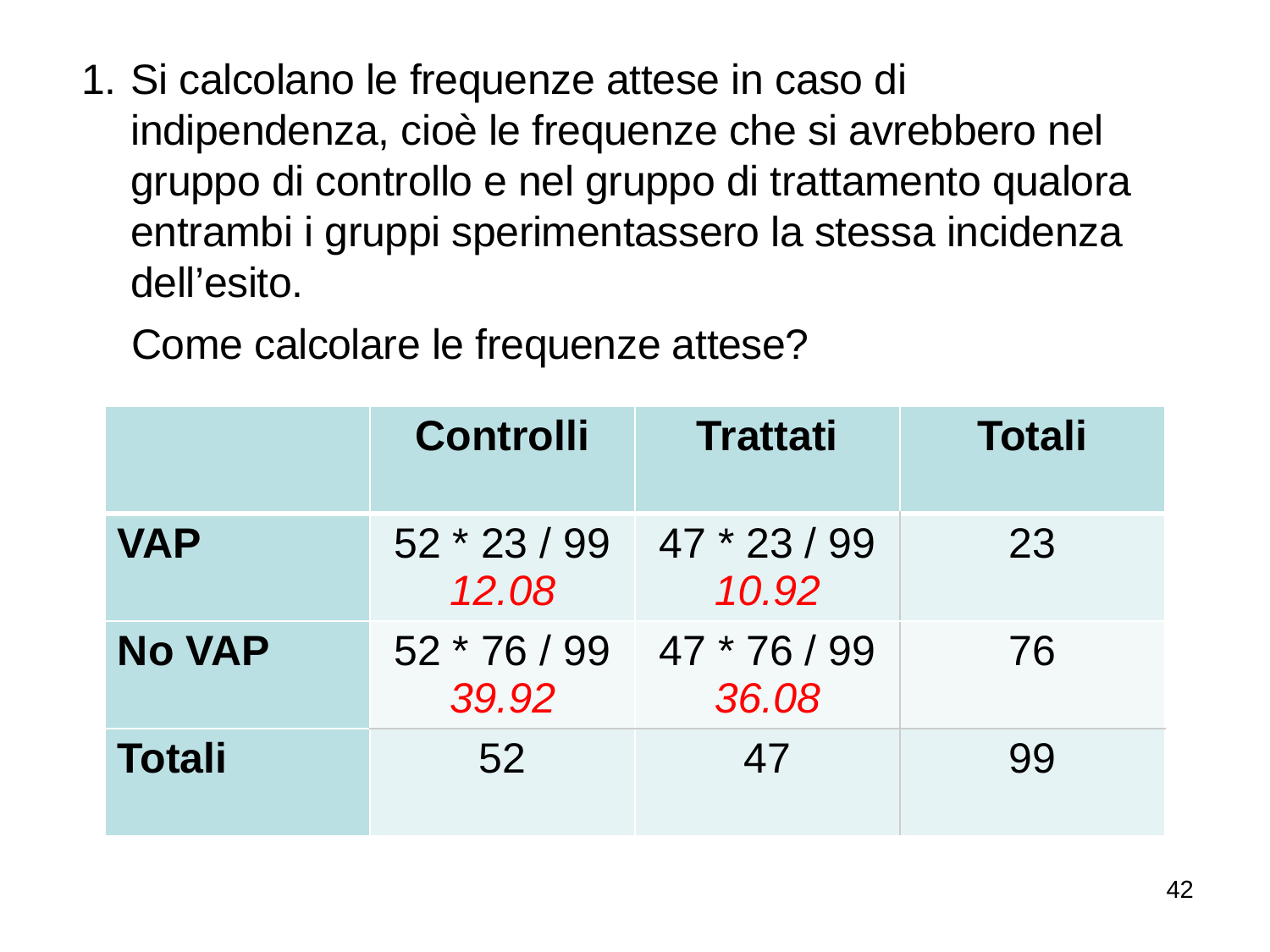

Si calcolano le frequenze attese in caso di indipendenza, cioè le frequenze che si avrebbero nel gruppo di controllo e nel gruppo di trattamento qualora entrambi i gruppi sperimentassero la stessa incidenza dell’esito.
	Come calcolare le frequenze attese?
|  | Controlli | Trattati | Totali |
| --- | --- | --- | --- |
| VAP | 52 \* 23 / 99 12.08 | 47 \* 23 / 99 10.92 | 23 |
| No VAP | 52 \* 76 / 99 39.92 | 47 \* 76 / 99 36.08 | 76 |
| Totali | 52 | 47 | 99 |
42